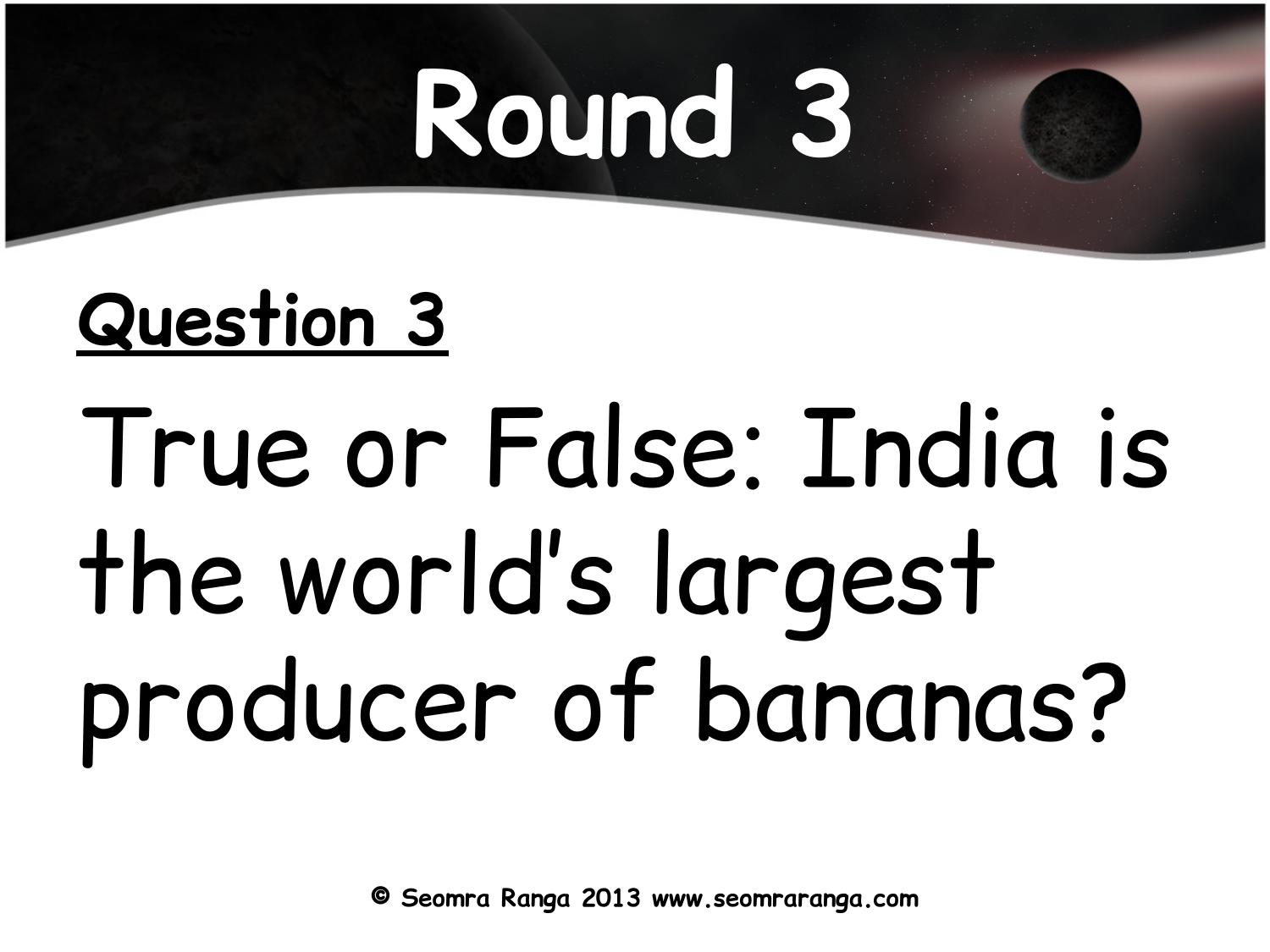

# Round 3
Question 3
True or False: India is the world’s largest producer of bananas?
© Seomra Ranga 2013 www.seomraranga.com